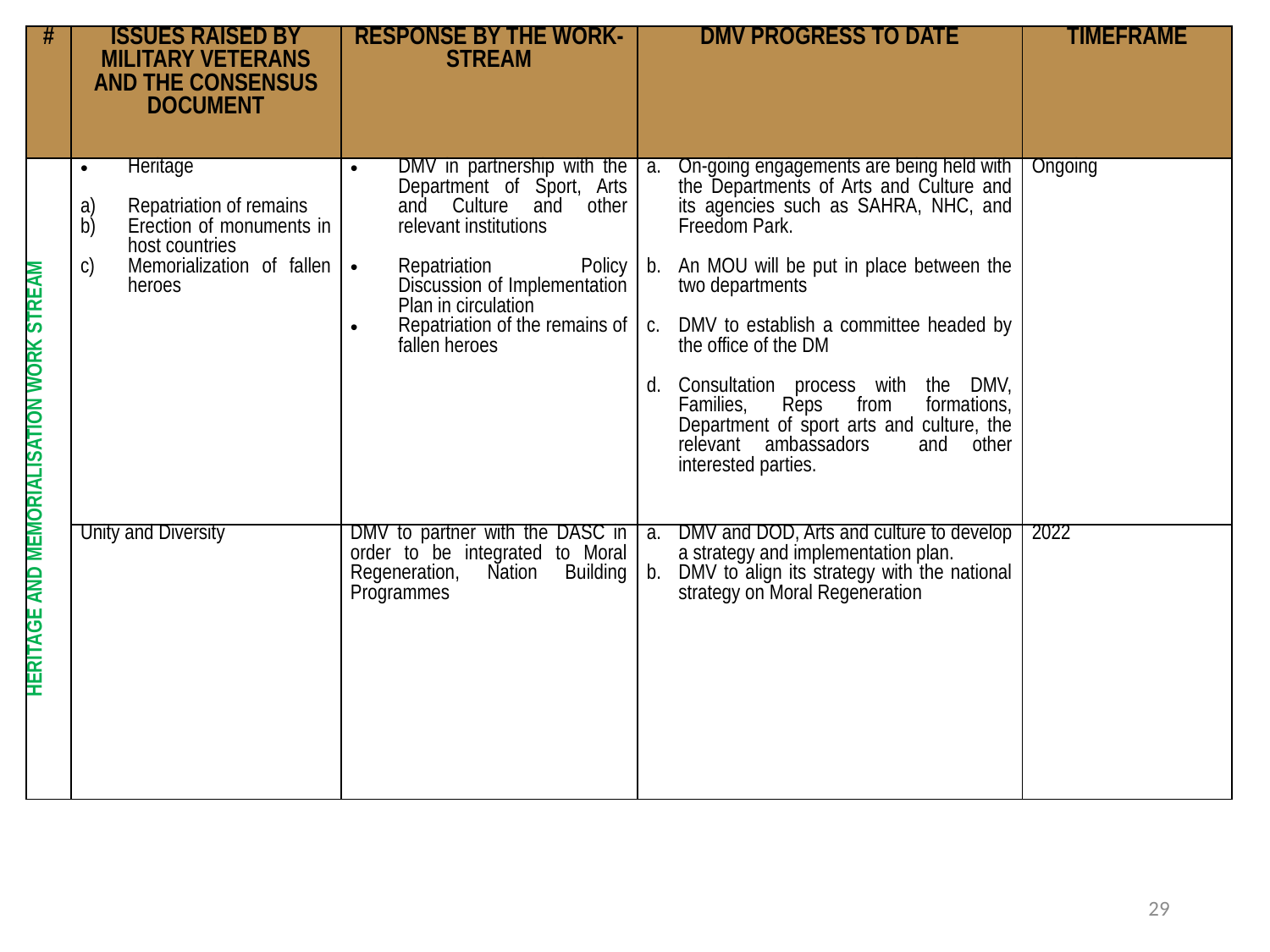

| # | ISSUES RAISED BY MILITARY VETERANS AND THE CONSENSUS DOCUMENT | RESPONSE BY THE WORK-STREAM | DMV PROGRESS TO DATE | TIMEFRAME |
| --- | --- | --- | --- | --- |
| HERITAGE AND MEMORIALISATION WORK STREAM | Heritage Repatriation of remains Erection of monuments in host countries Memorialization of fallen heroes | DMV in partnership with the Department of Sport, Arts and Culture and other relevant institutions Repatriation Policy Discussion of Implementation Plan in circulation Repatriation of the remains of fallen heroes | On-going engagements are being held with the Departments of Arts and Culture and its agencies such as SAHRA, NHC, and Freedom Park. An MOU will be put in place between the two departments DMV to establish a committee headed by the office of the DM Consultation process with the DMV, Families, Reps from formations, Department of sport arts and culture, the relevant ambassadors and other interested parties. | Ongoing |
|  | Unity and Diversity | DMV to partner with the DASC in order to be integrated to Moral Regeneration, Nation Building Programmes | DMV and DOD, Arts and culture to develop a strategy and implementation plan. DMV to align its strategy with the national strategy on Moral Regeneration | 2022 |
29